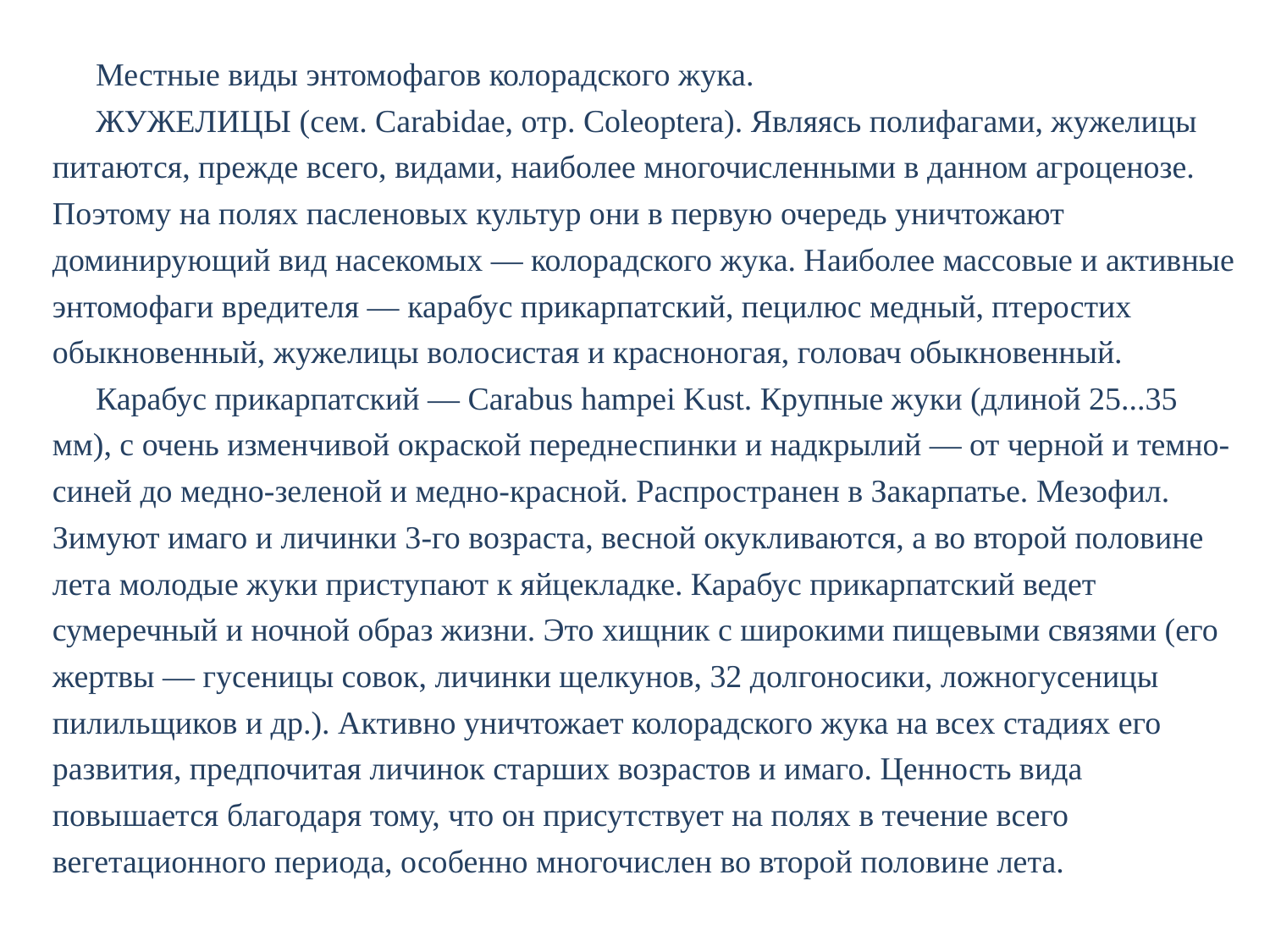

Местные виды энтомофагов колорадского жука.
ЖУЖЕЛИЦЫ (сем. Carabidae, отр. Coleoptera). Являясь полифагами, жужелицы питаются, прежде всего, видами, наиболее многочисленными в данном агроценозе. Поэтому на полях пасленовых культур они в первую очередь уничтожают доминирующий вид насекомых — колорадского жука. Наиболее массовые и активные энтомофаги вредителя — карабус прикарпатский, пецилюс медный, птеростих обыкновенный, жужелицы волосистая и красноногая, головач обыкновенный.
Карабус прикарпатский — Carabus hampei Kust. Крупные жуки (длиной 25...35 мм), с очень изменчивой окраской переднеспинки и надкрылий — от черной и темно-синей до медно-зеленой и медно-красной. Распространен в Закарпатье. Мезофил. Зимуют имаго и личинки 3-го возраста, весной окукливаются, а во второй половине лета молодые жуки приступают к яйцекладке. Карабус прикарпатский ведет сумеречный и ночной образ жизни. Это хищник с широкими пищевыми связями (его жертвы — гусеницы совок, личинки щелкунов, 32 долгоносики, ложногусеницы пилильщиков и др.). Активно уничтожает колорадского жука на всех стадиях его развития, предпочитая личинок старших возрастов и имаго. Ценность вида повышается благодаря тому, что он присутствует на полях в течение всего вегетационного периода, особенно многочислен во второй половине лета.